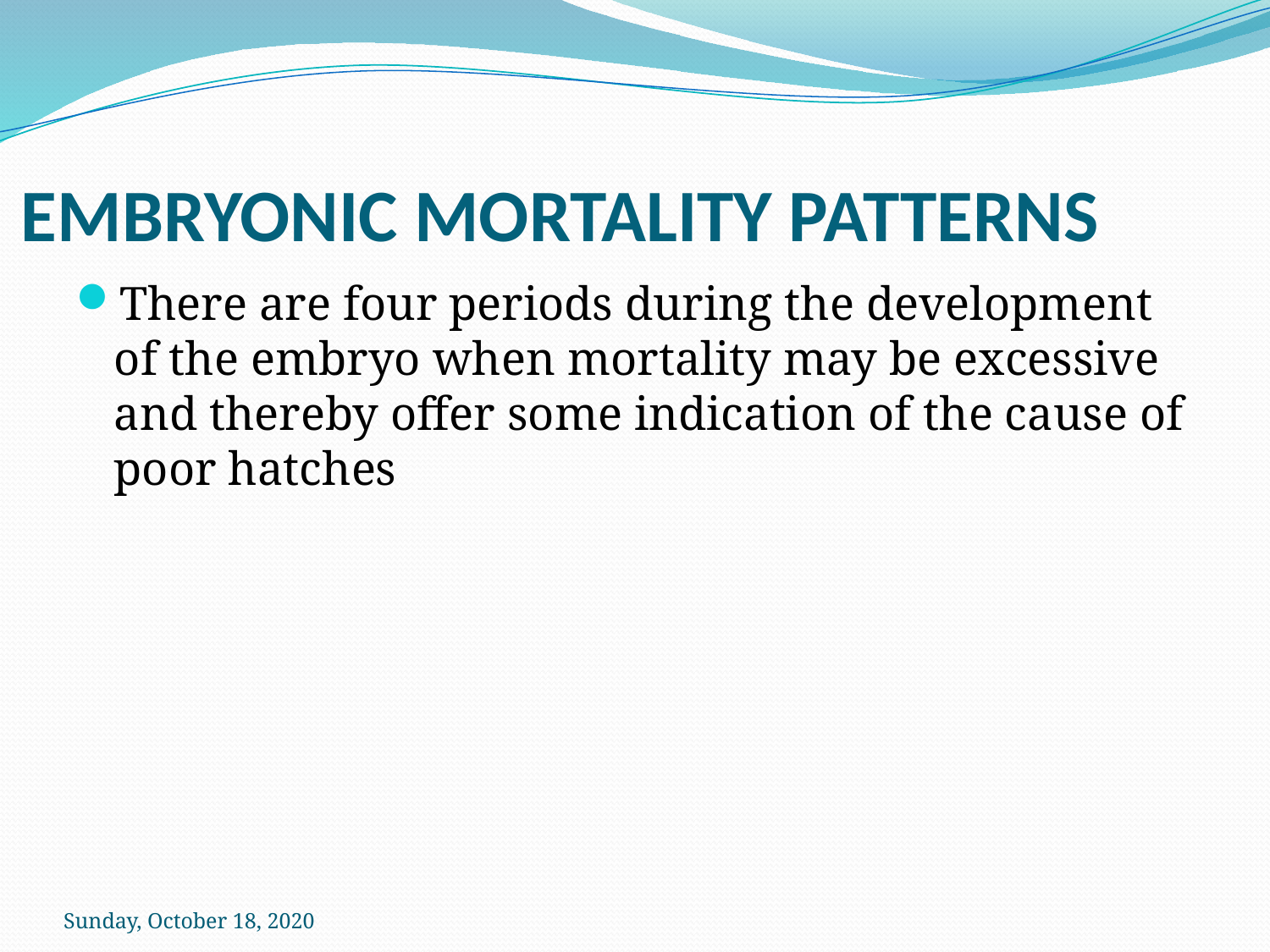

# EMBRYONIC MORTALITY PATTERNS
There are four periods during the development of the embryo when mortality may be excessive and thereby offer some indication of the cause of poor hatches
Sunday, October 18, 2020